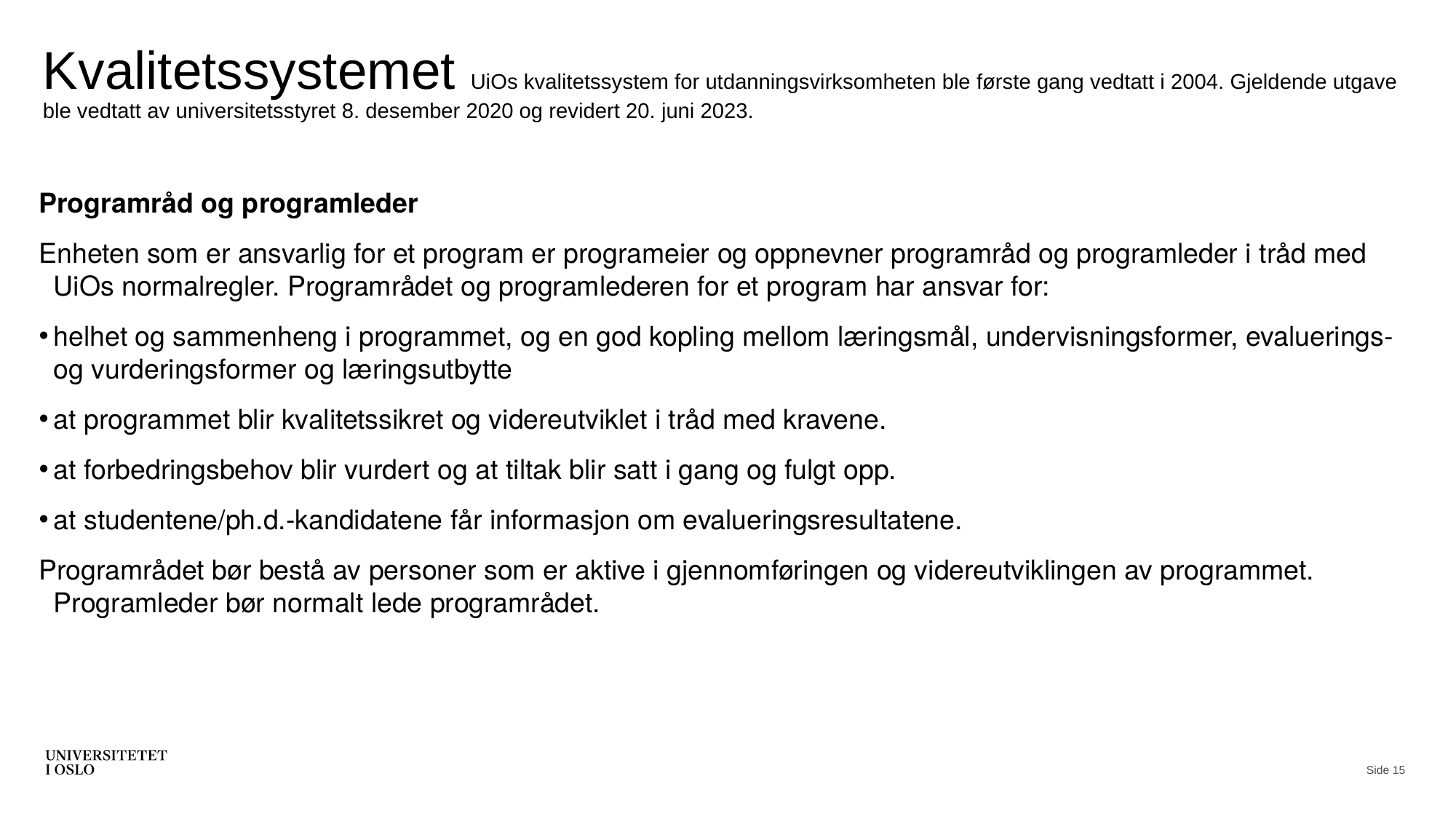

# Kvalitetssystemet UiOs kvalitetssystem for utdanningsvirksomheten ble første gang vedtatt i 2004. Gjeldende utgave ble vedtatt av universitetsstyret 8. desember 2020 og revidert 20. juni 2023.
Programråd og programleder
Enheten som er ansvarlig for et program er programeier og oppnevner programråd og programleder i tråd med UiOs normalregler. Programrådet og programlederen for et program har ansvar for:
helhet og sammenheng i programmet, og en god kopling mellom læringsmål, undervisningsformer, evaluerings- og vurderingsformer og læringsutbytte
at programmet blir kvalitetssikret og videreutviklet i tråd med kravene.
at forbedringsbehov blir vurdert og at tiltak blir satt i gang og fulgt opp.
at studentene/ph.d.-kandidatene får informasjon om evalueringsresultatene.
Programrådet bør bestå av personer som er aktive i gjennomføringen og videreutviklingen av programmet. Programleder bør normalt lede programrådet.

Side 15